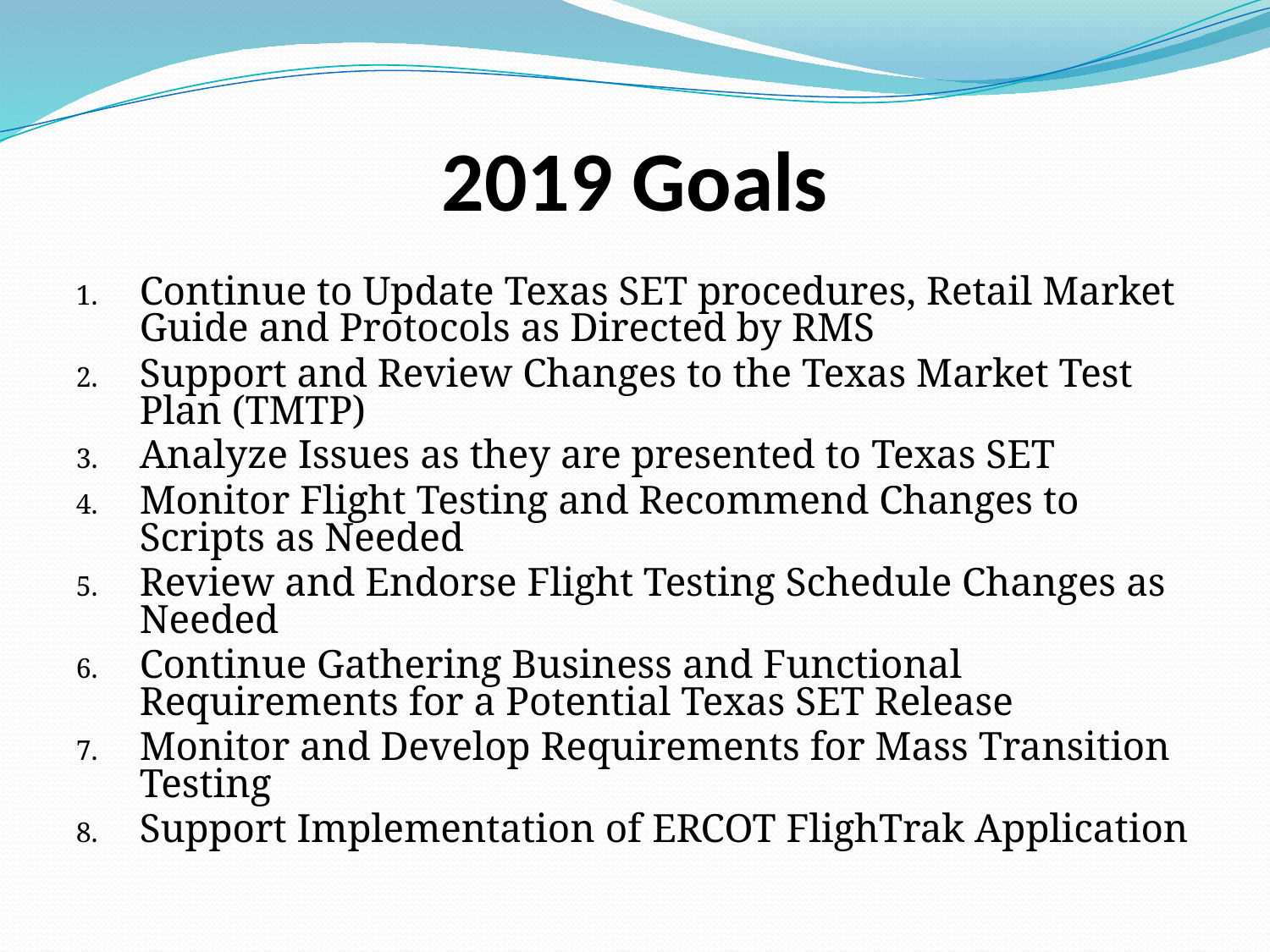

# 2019 Goals
Continue to Update Texas SET procedures, Retail Market Guide and Protocols as Directed by RMS
Support and Review Changes to the Texas Market Test Plan (TMTP)
Analyze Issues as they are presented to Texas SET
Monitor Flight Testing and Recommend Changes to Scripts as Needed
Review and Endorse Flight Testing Schedule Changes as Needed
Continue Gathering Business and Functional Requirements for a Potential Texas SET Release
Monitor and Develop Requirements for Mass Transition Testing
Support Implementation of ERCOT FlighTrak Application